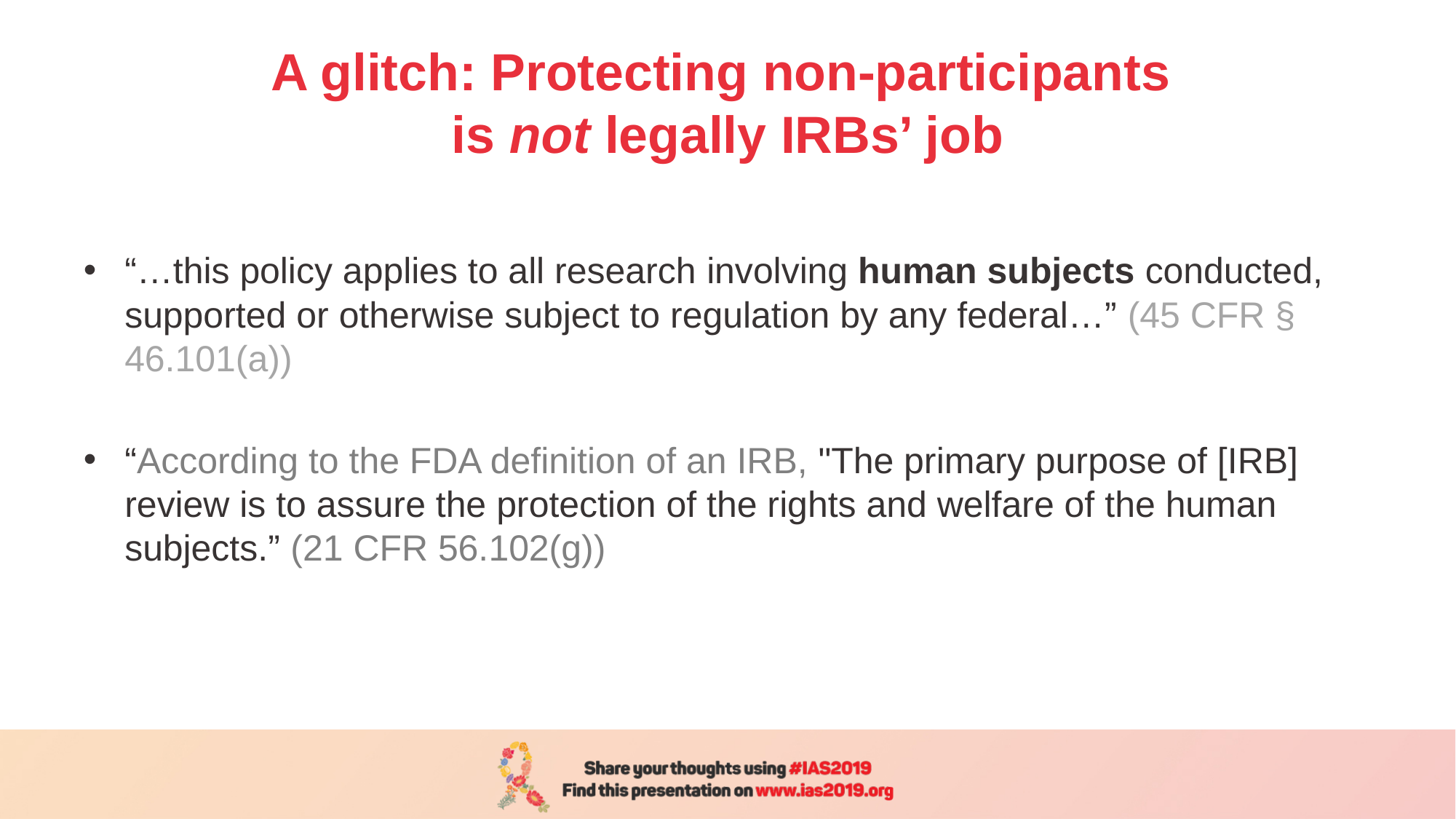

# A glitch: Protecting non-participants is not legally IRBs’ job

“…this policy applies to all research involving human subjects conducted, supported or otherwise subject to regulation by any federal…” (45 CFR § 46.101(a))

“According to the FDA definition of an IRB, "The primary purpose of [IRB] review is to assure the protection of the rights and welfare of the human subjects.” (21 CFR 56.102(g))